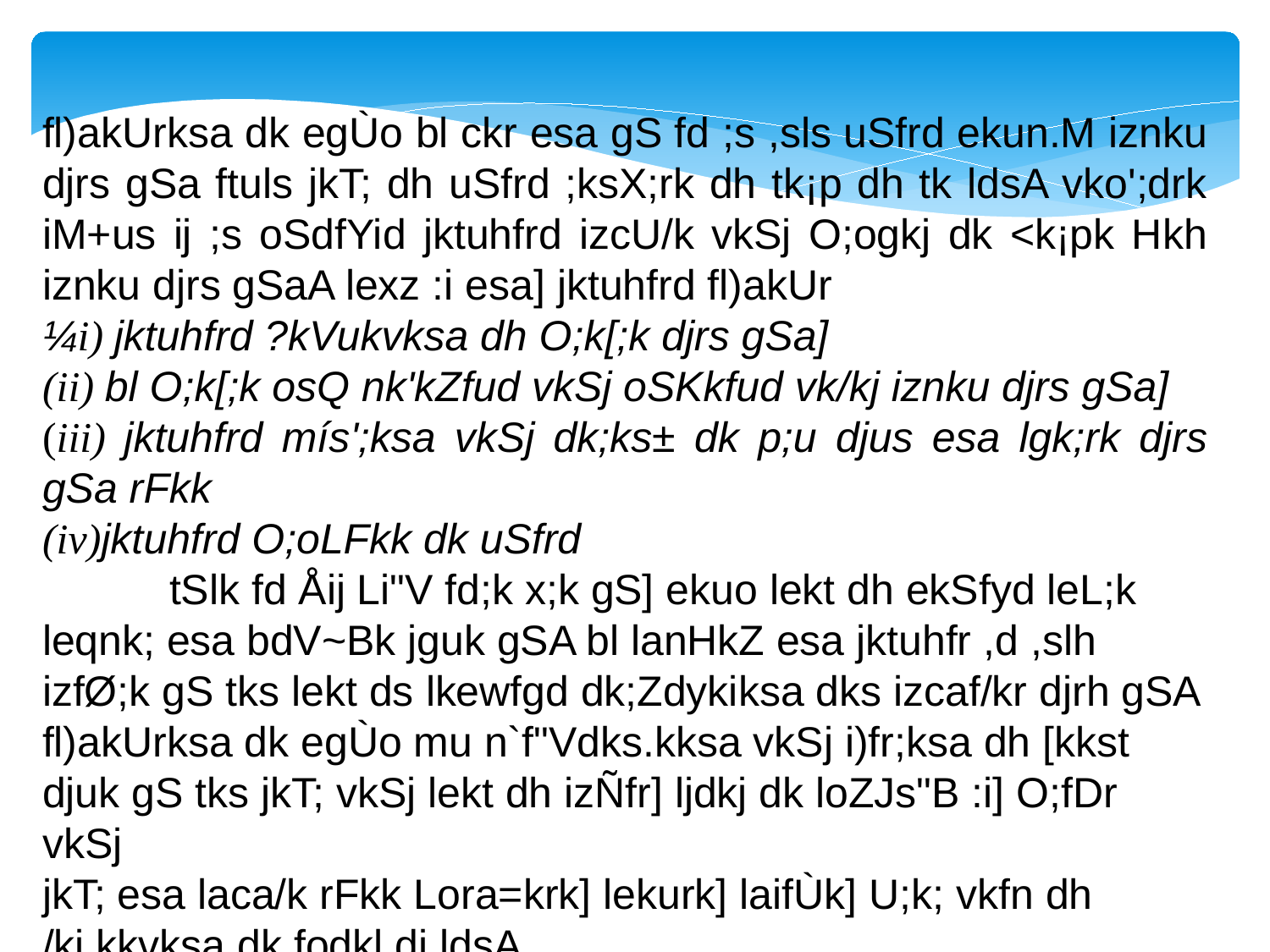

fl)akUrksa dk egÙo bl ckr esa gS fd ;s ,sls uSfrd ekun.M iznku djrs gSa ftuls jkT; dh uSfrd ;ksX;rk dh tk¡p dh tk ldsA vko';drk iM+us ij ;s oSdfYid jktuhfrd izcU/k vkSj O;ogkj dk <k¡pk Hkh iznku djrs gSaA lexz :i esa] jktuhfrd fl)akUr
¼i) jktuhfrd ?kVukvksa dh O;k[;k djrs gSa]
(ii) bl O;k[;k osQ nk'kZfud vkSj oSKkfud vk/kj iznku djrs gSa]
(iii) jktuhfrd mís';ksa vkSj dk;ks± dk p;u djus esa lgk;rk djrs gSa rFkk
(iv)jktuhfrd O;oLFkk dk uSfrd
	tSlk fd Åij Li"V fd;k x;k gS] ekuo lekt dh ekSfyd leL;k leqnk; esa bdV~Bk jguk gSA bl lanHkZ esa jktuhfr ,d ,slh izfØ;k gS tks lekt ds lkewfgd dk;Zdykiksa dks izcaf/kr djrh gSA fl)akUrksa dk egÙo mu n`f"Vdks.kksa vkSj i)fr;ksa dh [kkst djuk gS tks jkT; vkSj lekt dh izÑfr] ljdkj dk loZJs"B :i] O;fDr vkSj
jkT; esa laca/k rFkk Lora=krk] lekurk] laifÙk] U;k; vkfn dh /kj.kkvksa dk fodkl dj ldsA